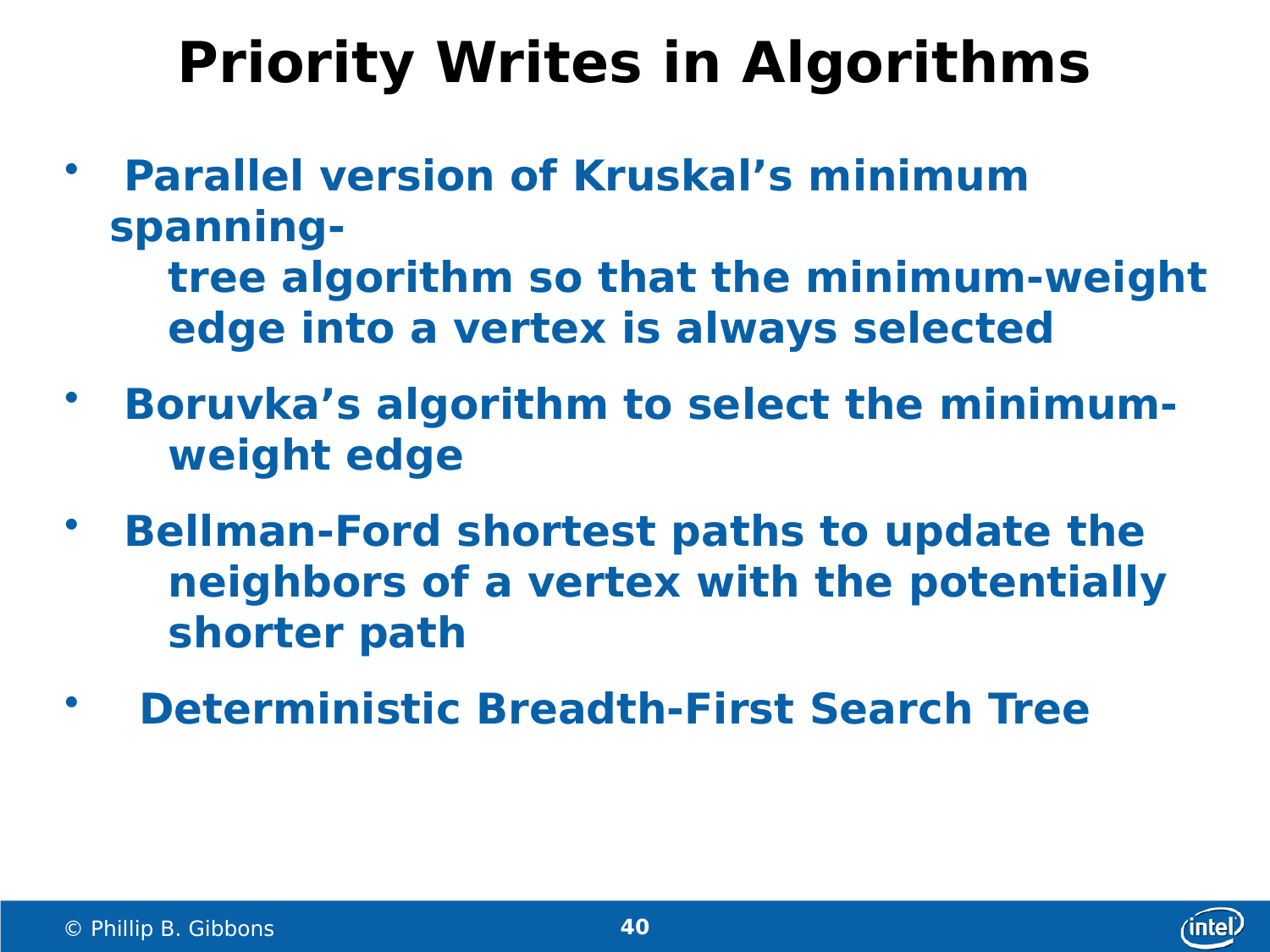

# Priority Writes in Algorithms
 Parallel version of Kruskal’s minimum spanning-
    tree algorithm so that the minimum-weight
    edge into a vertex is always selected
 Boruvka’s algorithm to select the minimum-
    weight edge
 Bellman-Ford shortest paths to update the
    neighbors of a vertex with the potentially
    shorter path
  Deterministic Breadth-First Search Tree